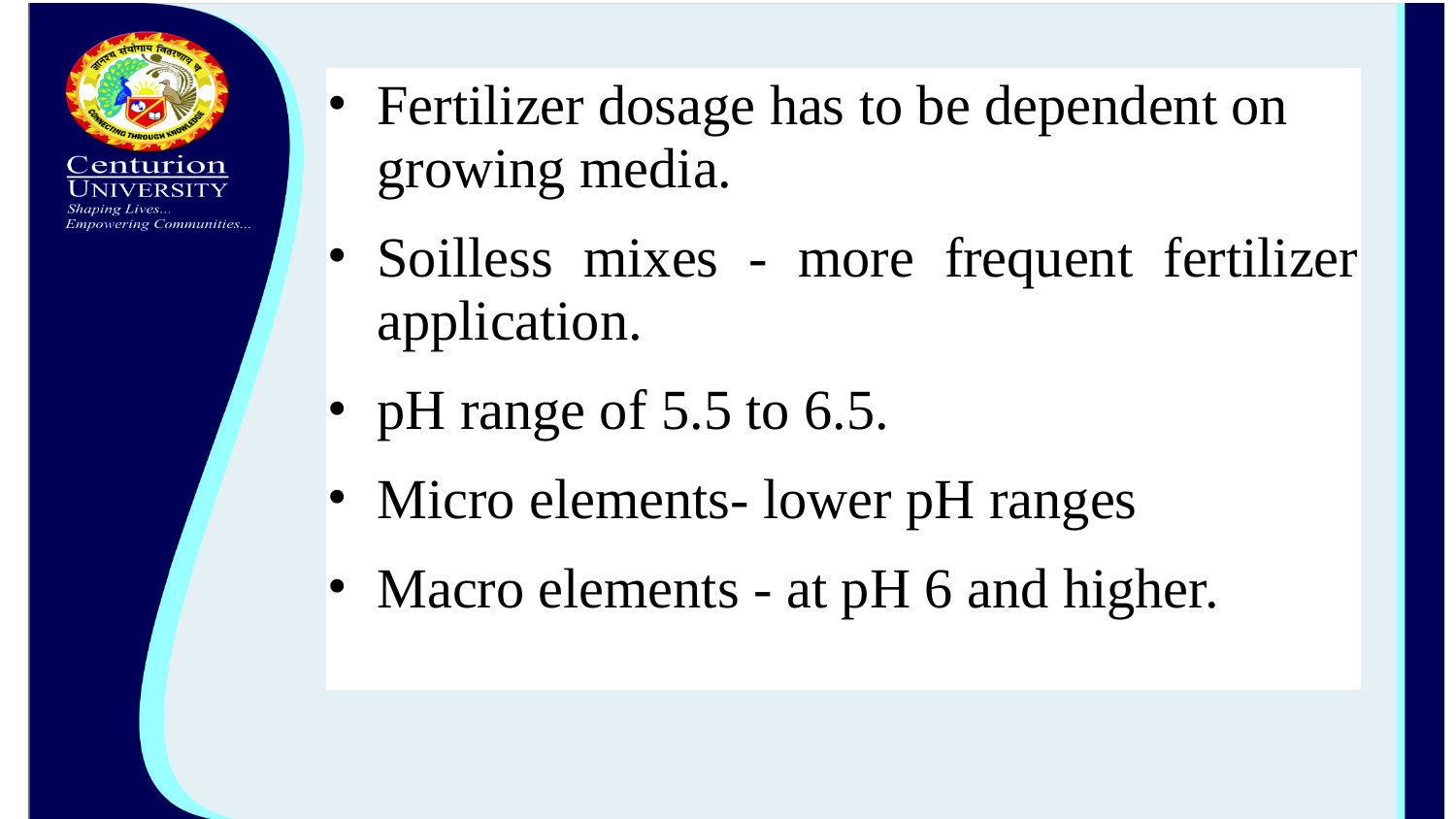

Fertilizer dosage has to be dependent on growing media.
Soilless mixes - more frequent fertilizer application.
pH range of 5.5 to 6.5.
Micro elements- lower pH ranges
Macro elements - at pH 6 and higher.